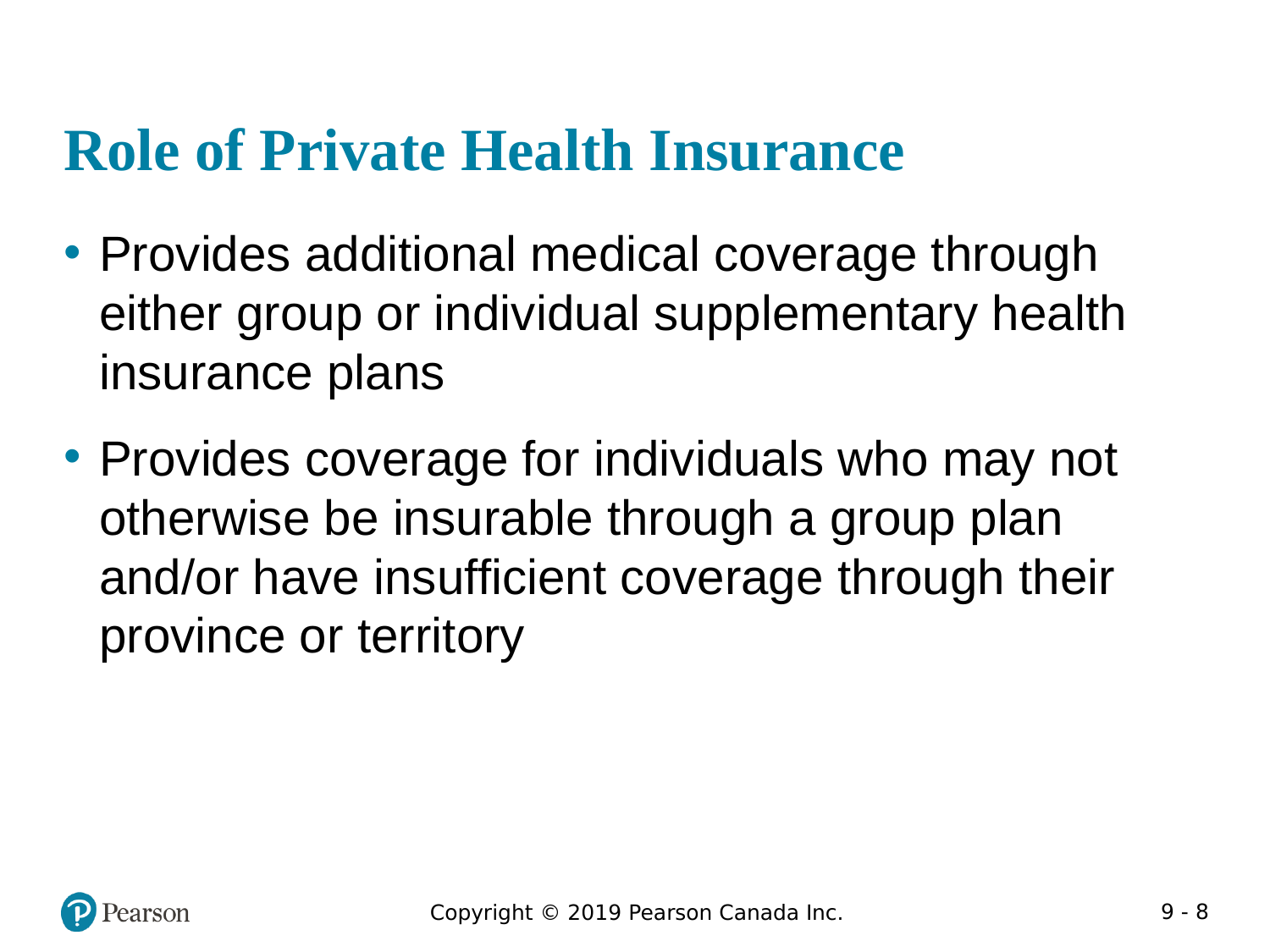

# Role of Private Health Insurance
Provides additional medical coverage through either group or individual supplementary health insurance plans
Provides coverage for individuals who may not otherwise be insurable through a group plan and/or have insufficient coverage through their province or territory